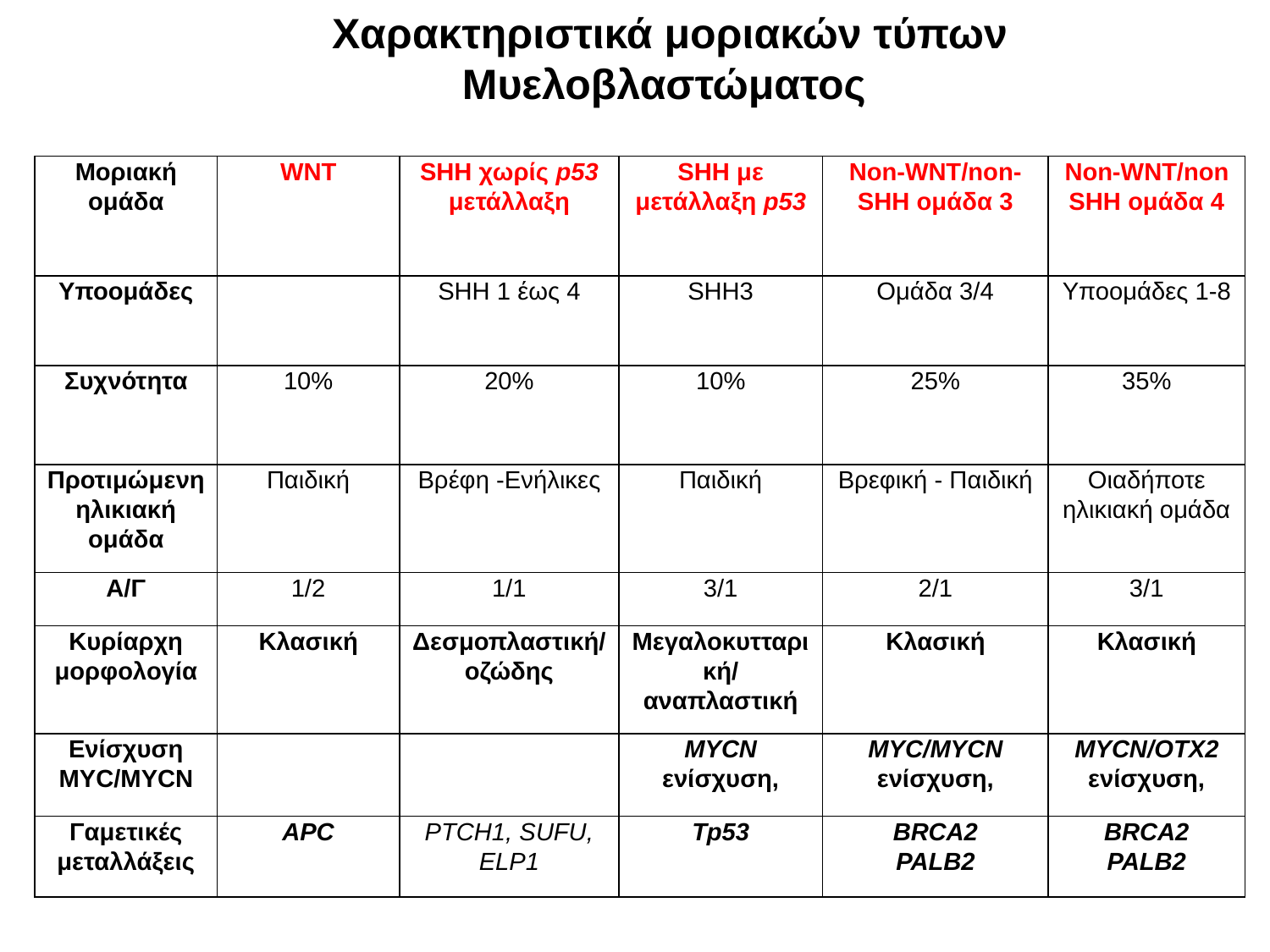

Χαρακτηριστικά μοριακών τύπων Μυελοβλαστώματος
| Μοριακή ομάδα | WNT | SHH χωρίς p53 μετάλλαξη | SHH με μετάλλαξη p53 | Non-WNT/non-SHH ομάδα 3 | Non-WNT/non SHH ομάδα 4 |
| --- | --- | --- | --- | --- | --- |
| Υποομάδες |  | SHH 1 έως 4 | SHH3 | Ομάδα 3/4 | Υποομάδες 1-8 |
| Συχνότητα | 10% | 20% | 10% | 25% | 35% |
| Προτιμώμενη ηλικιακή ομάδα | Παιδική | Βρέφη -Ενήλικες | Παιδική | Βρεφική - Παιδική | Οιαδήποτε ηλικιακή ομάδα |
| Α/Γ | 1/2 | 1/1 | 3/1 | 2/1 | 3/1 |
| Κυρίαρχη μορφολογία | Κλασική | Δεσμοπλαστική/ οζώδης | Μεγαλοκυτταρική/ αναπλαστική | Κλασική | Κλασική |
| Ενίσχυση MYC/MYCN |  |  | MYCN ενίσχυση, | MYC/MYCN ενίσχυση, | MYCN/OTX2 ενίσχυση, |
| Γαμετικές μεταλλάξεις | APC | PTCH1, SUFU, ELP1 | Τp53 | BRCA2 PALB2 | BRCA2 PALB2 |